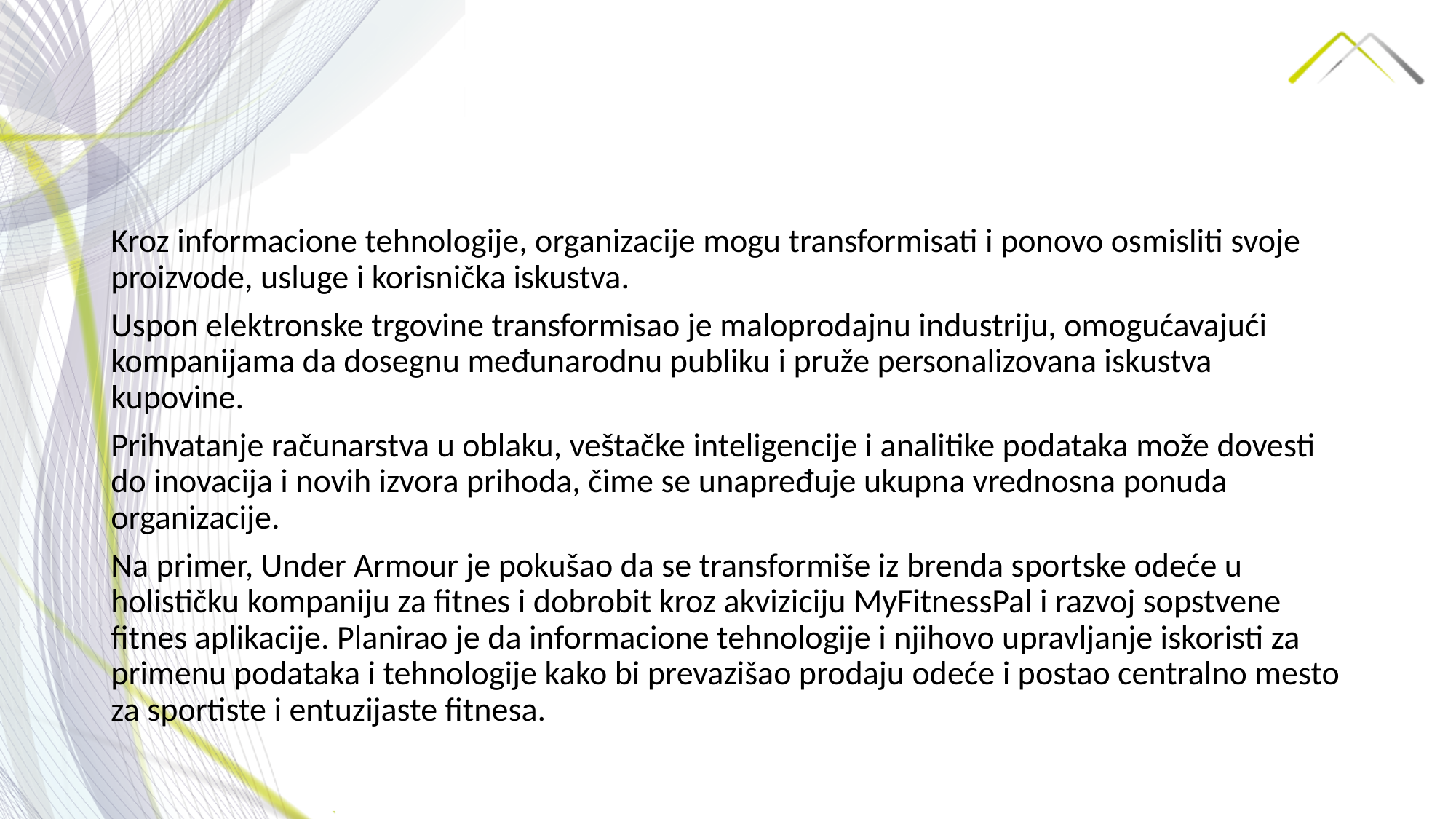

Kroz informacione tehnologije, organizacije mogu transformisati i ponovo osmisliti svoje proizvode, usluge i korisnička iskustva.
Uspon elektronske trgovine transformisao je maloprodajnu industriju, omogućavajući kompanijama da dosegnu međunarodnu publiku i pruže personalizovana iskustva kupovine.
Prihvatanje računarstva u oblaku, veštačke inteligencije i analitike podataka može dovesti do inovacija i novih izvora prihoda, čime se unapređuje ukupna vrednosna ponuda organizacije.
Na primer, Under Armour je pokušao da se transformiše iz brenda sportske odeće u holističku kompaniju za fitnes i dobrobit kroz akviziciju MyFitnessPal i razvoj sopstvene fitnes aplikacije. Planirao je da informacione tehnologije i njihovo upravljanje iskoristi za primenu podataka i tehnologije kako bi prevazišao prodaju odeće i postao centralno mesto za sportiste i entuzijaste fitnesa.